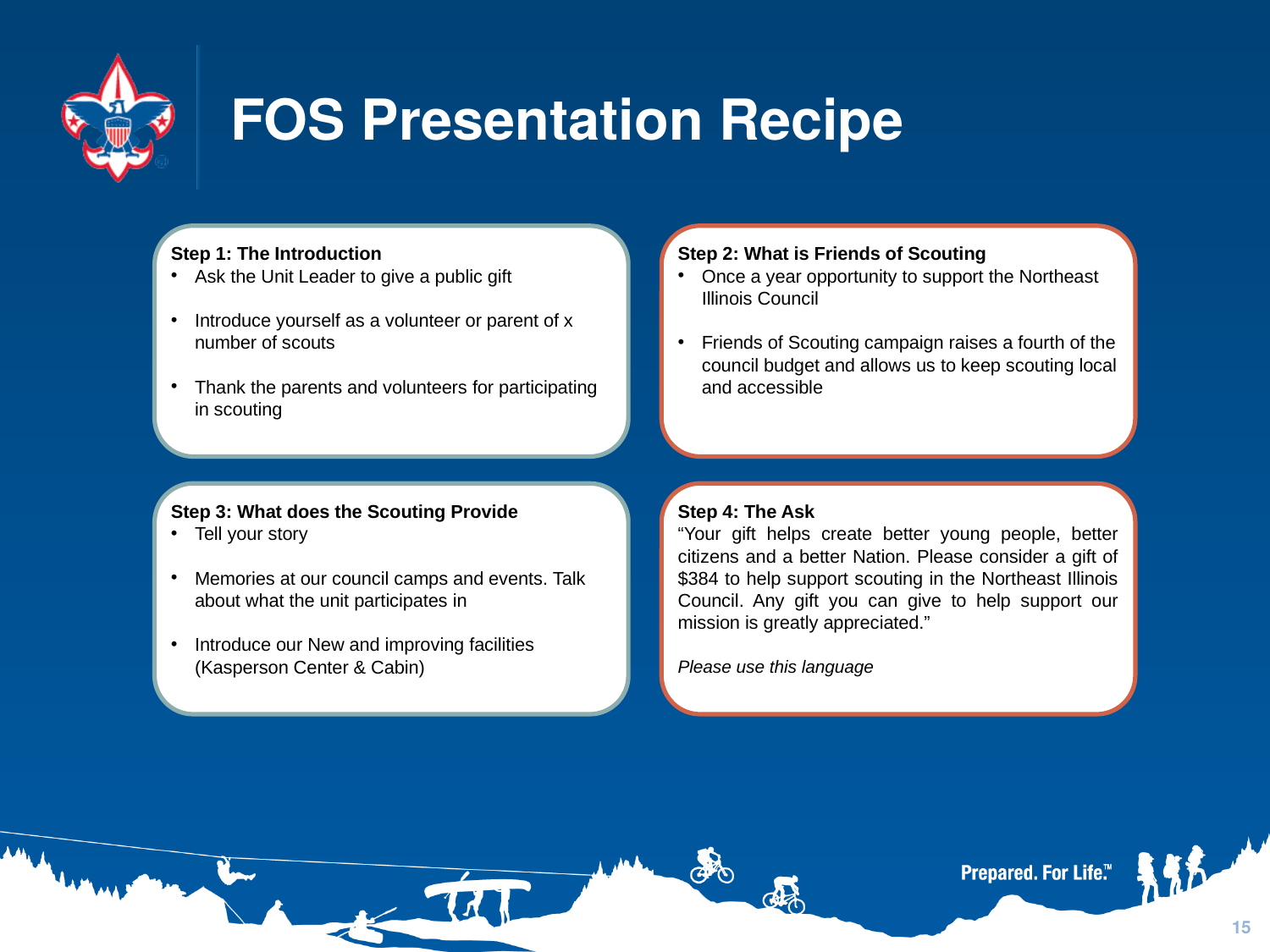

# FOS Presentation Recipe
Step 1: The Introduction
Ask the Unit Leader to give a public gift

Introduce yourself as a volunteer or parent of x number of scouts

Thank the parents and volunteers for participating in scouting
Step 2: What is Friends of Scouting
Once a year opportunity to support the Northeast Illinois Council

Friends of Scouting campaign raises a fourth of the council budget and allows us to keep scouting local and accessible
Step 3: What does the Scouting Provide
Tell your story

Memories at our council camps and events. Talk about what the unit participates in

Introduce our New and improving facilities (Kasperson Center & Cabin)
Step 4: The Ask
“Your gift helps create better young people, better citizens and a better Nation. Please consider a gift of $384 to help support scouting in the Northeast Illinois Council. Any gift you can give to help support our mission is greatly appreciated.”

Please use this language
15